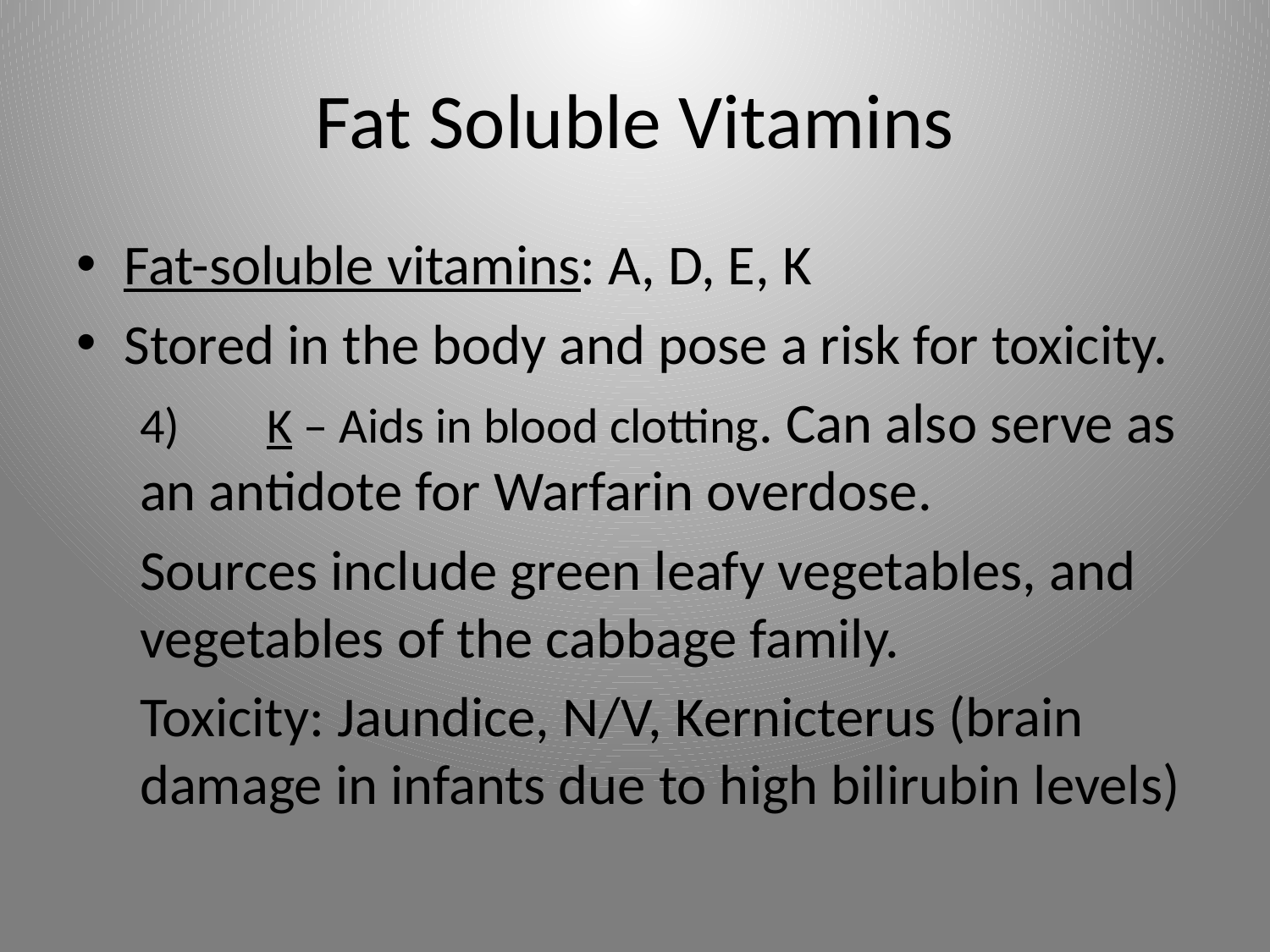

# Fat Soluble Vitamins
Fat-soluble vitamins: A, D, E, K
Stored in the body and pose a risk for toxicity.
4)	K – Aids in blood clotting. Can also serve as an antidote for Warfarin overdose.
Sources include green leafy vegetables, and vegetables of the cabbage family.
Toxicity: Jaundice, N/V, Kernicterus (brain damage in infants due to high bilirubin levels)